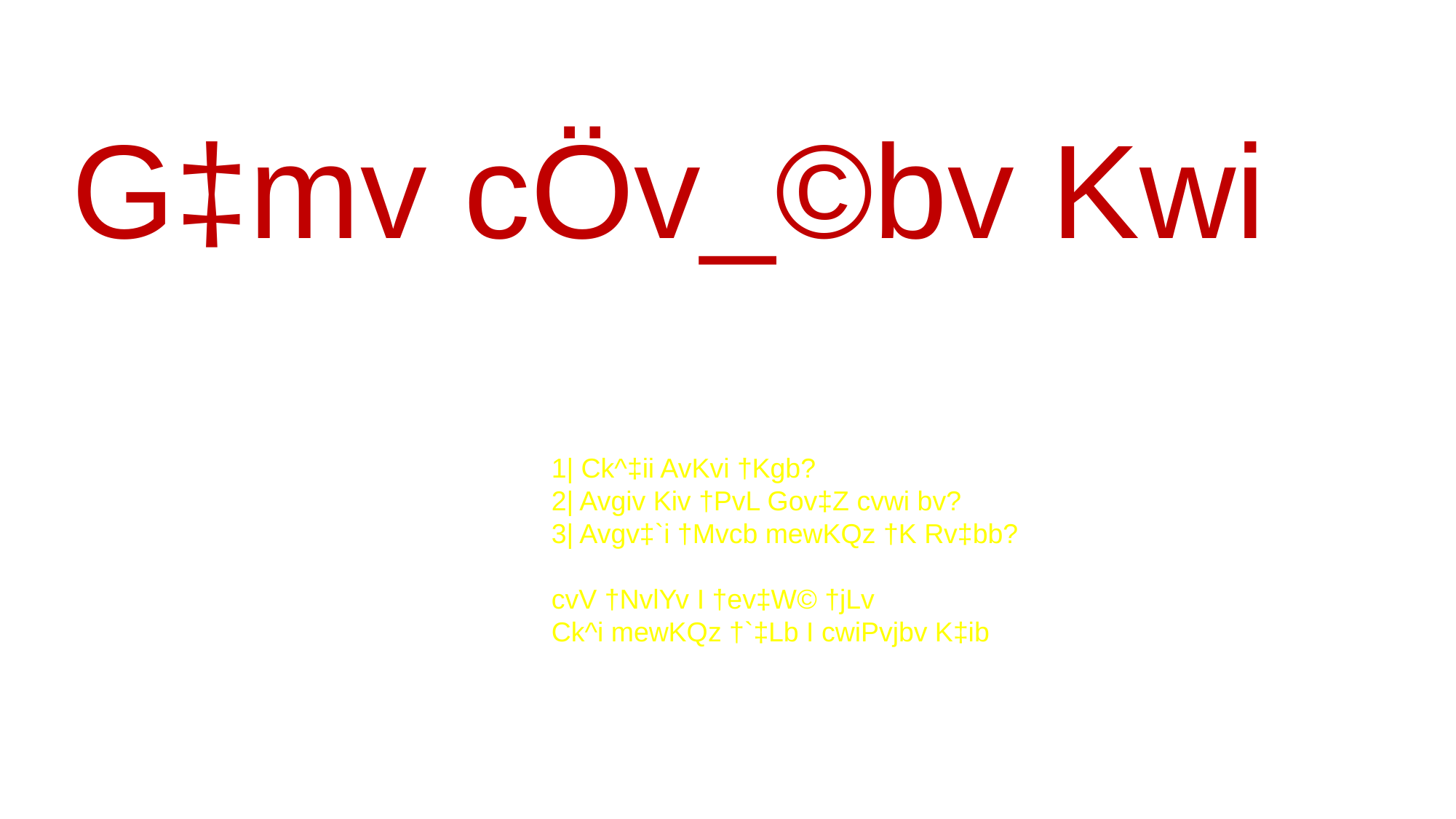

G‡mv cÖv_©bv Kwi
1| Ck^‡ii AvKvi †Kgb?
2| Avgiv Kiv †PvL Gov‡Z cvwi bv?
3| Avgv‡`i †Mvcb mewKQz †K Rv‡bb?

cvV †NvlYv I †ev‡W© †jLv
Ck^i mewKQz †`‡Lb I cwiPvjbv K‡ib